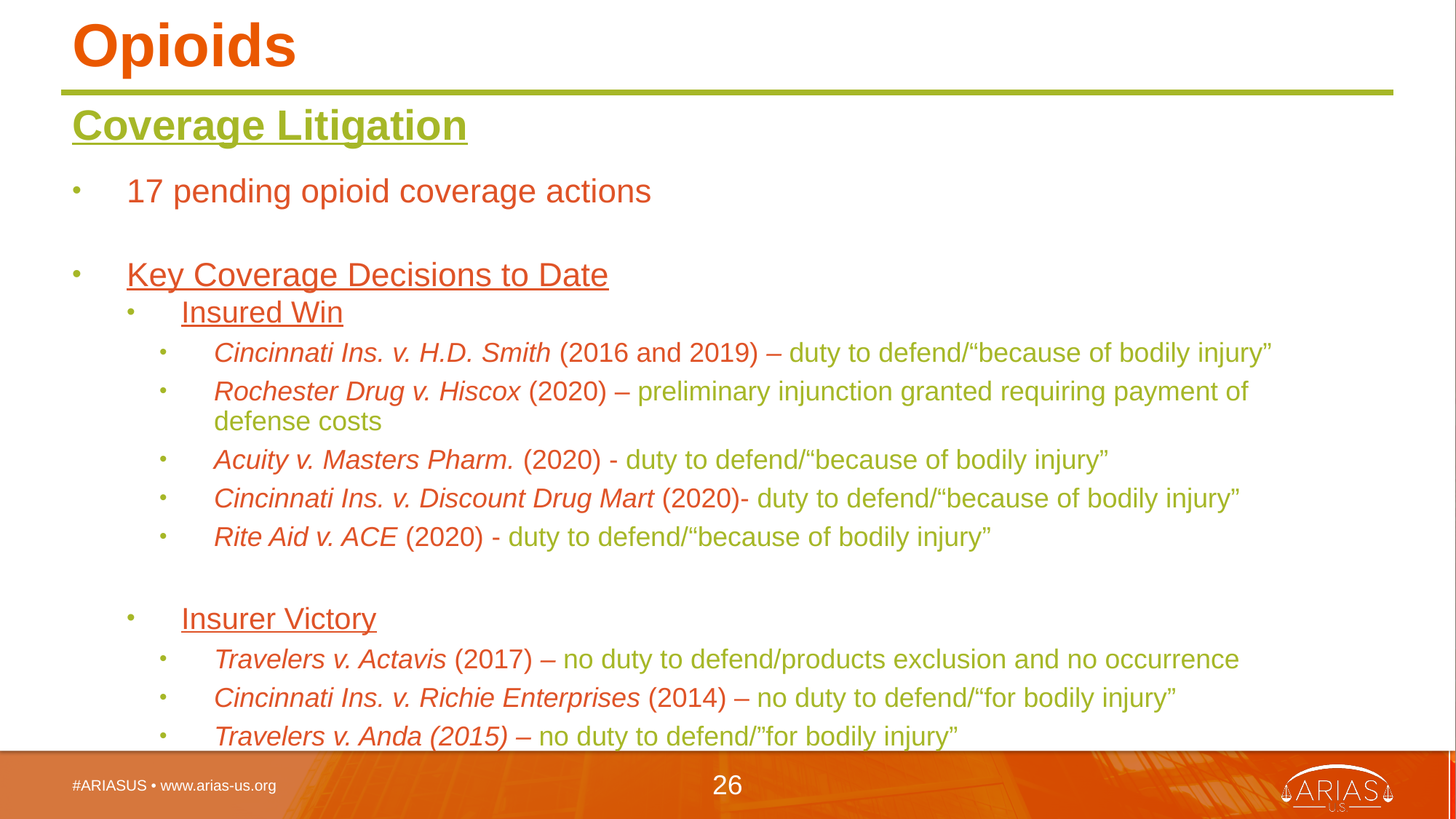

# Opioids
Coverage Litigation
17 pending opioid coverage actions

Key Coverage Decisions to Date
Insured Win
Cincinnati Ins. v. H.D. Smith (2016 and 2019) – duty to defend/“because of bodily injury”
Rochester Drug v. Hiscox (2020) – preliminary injunction granted requiring payment of defense costs
Acuity v. Masters Pharm. (2020) - duty to defend/“because of bodily injury”
Cincinnati Ins. v. Discount Drug Mart (2020)- duty to defend/“because of bodily injury”
Rite Aid v. ACE (2020) - duty to defend/“because of bodily injury”

Insurer Victory
Travelers v. Actavis (2017) – no duty to defend/products exclusion and no occurrence
Cincinnati Ins. v. Richie Enterprises (2014) – no duty to defend/“for bodily injury”
Travelers v. Anda (2015) – no duty to defend/”for bodily injury”
#ARIASUS • www.arias-us.org